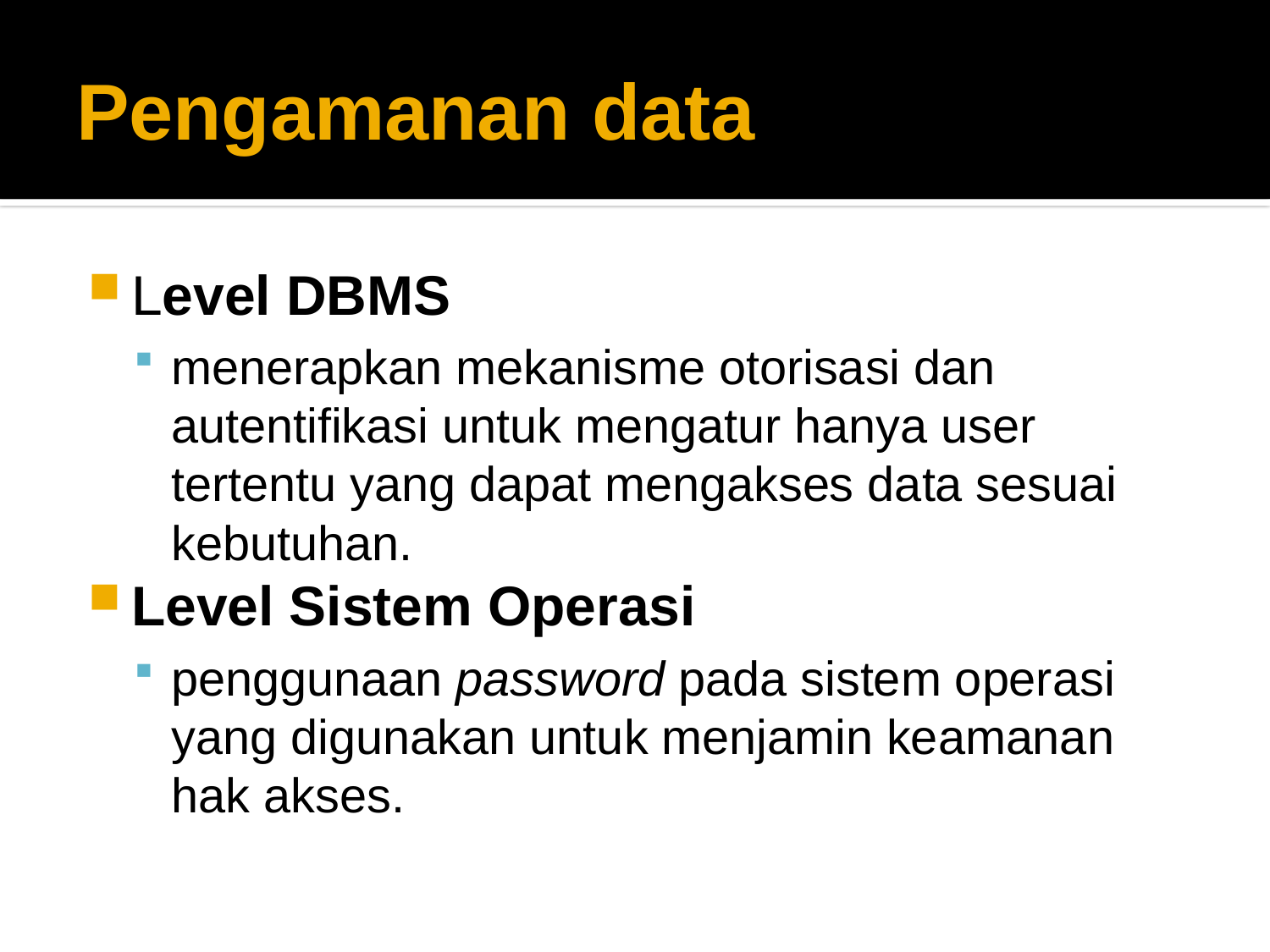

# Pengamanan data
Level DBMS
menerapkan mekanisme otorisasi dan autentifikasi untuk mengatur hanya user tertentu yang dapat mengakses data sesuai kebutuhan.
Level Sistem Operasi
penggunaan password pada sistem operasi yang digunakan untuk menjamin keamanan hak akses.